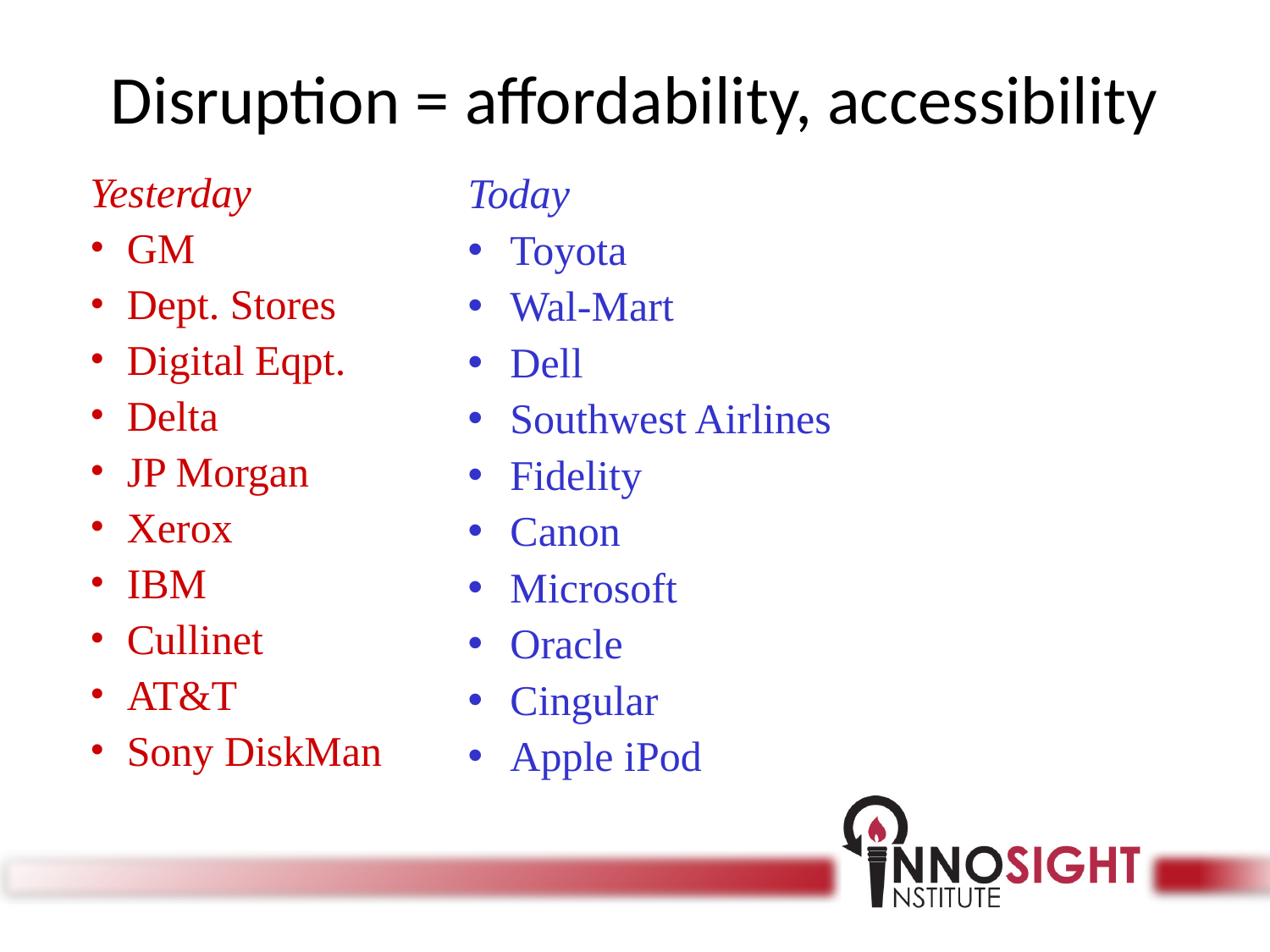

# Disruption = affordability, accessibility
Yesterday
GM
Dept. Stores
Digital Eqpt.
Delta
JP Morgan
Xerox
IBM
Cullinet
AT&T
Sony DiskMan
Today
Toyota
Wal-Mart
Dell
Southwest Airlines
Fidelity
Canon
Microsoft
Oracle
Cingular
Apple iPod